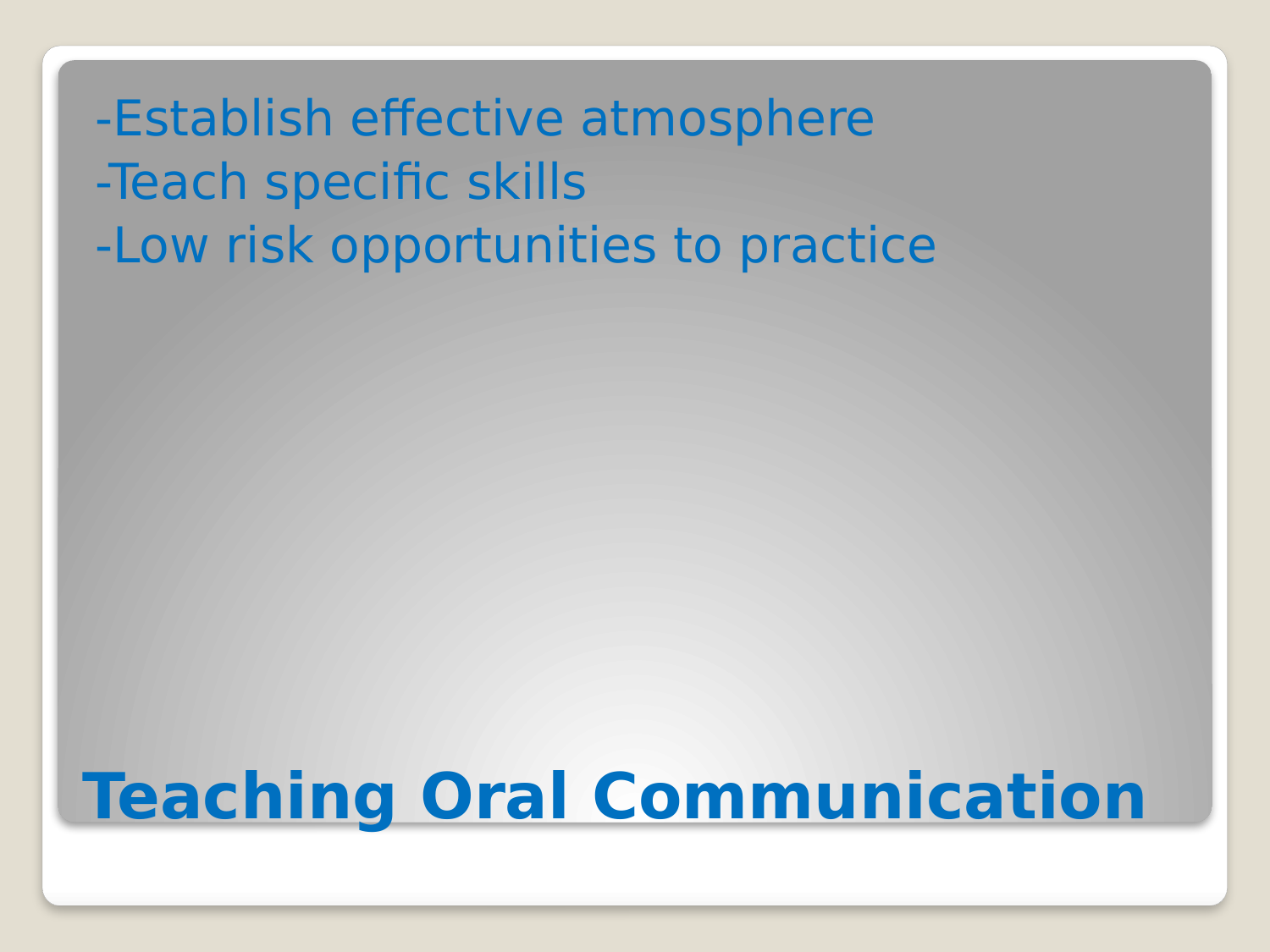

-Establish effective atmosphere
-Teach specific skills
-Low risk opportunities to practice

# Teaching Oral Communication